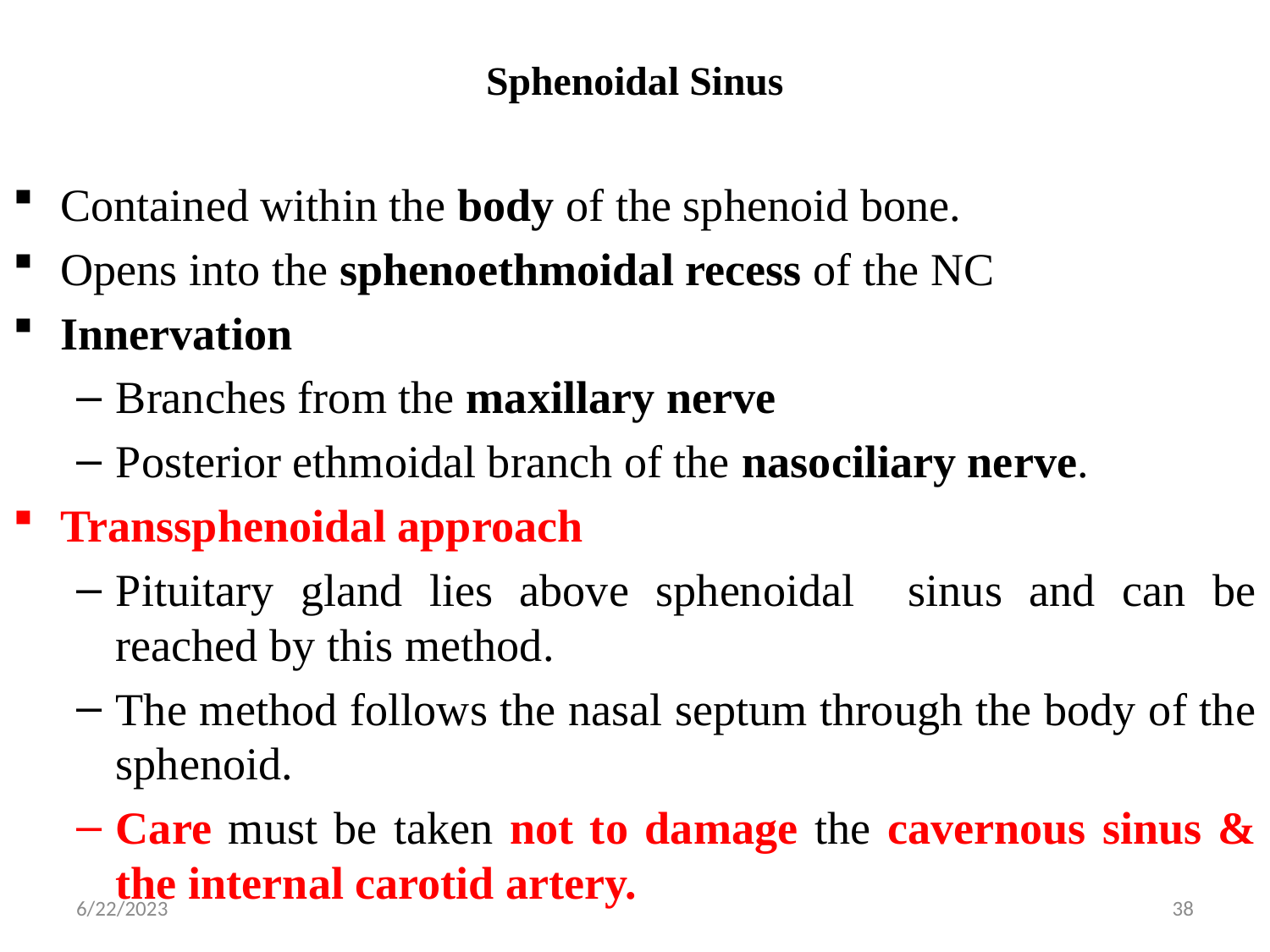

# Sphenoidal Sinus
Contained within the body of the sphenoid bone.
Opens into the sphenoethmoidal recess of the NC
Innervation
Branches from the maxillary nerve
Posterior ethmoidal branch of the nasociliary nerve.
Transsphenoidal approach
Pituitary gland lies above sphenoidal  sinus and can be reached by this method.
The method follows the nasal septum through the body of the sphenoid.
Care must be taken not to damage the cavernous sinus & the internal carotid artery.
6/22/2023
38